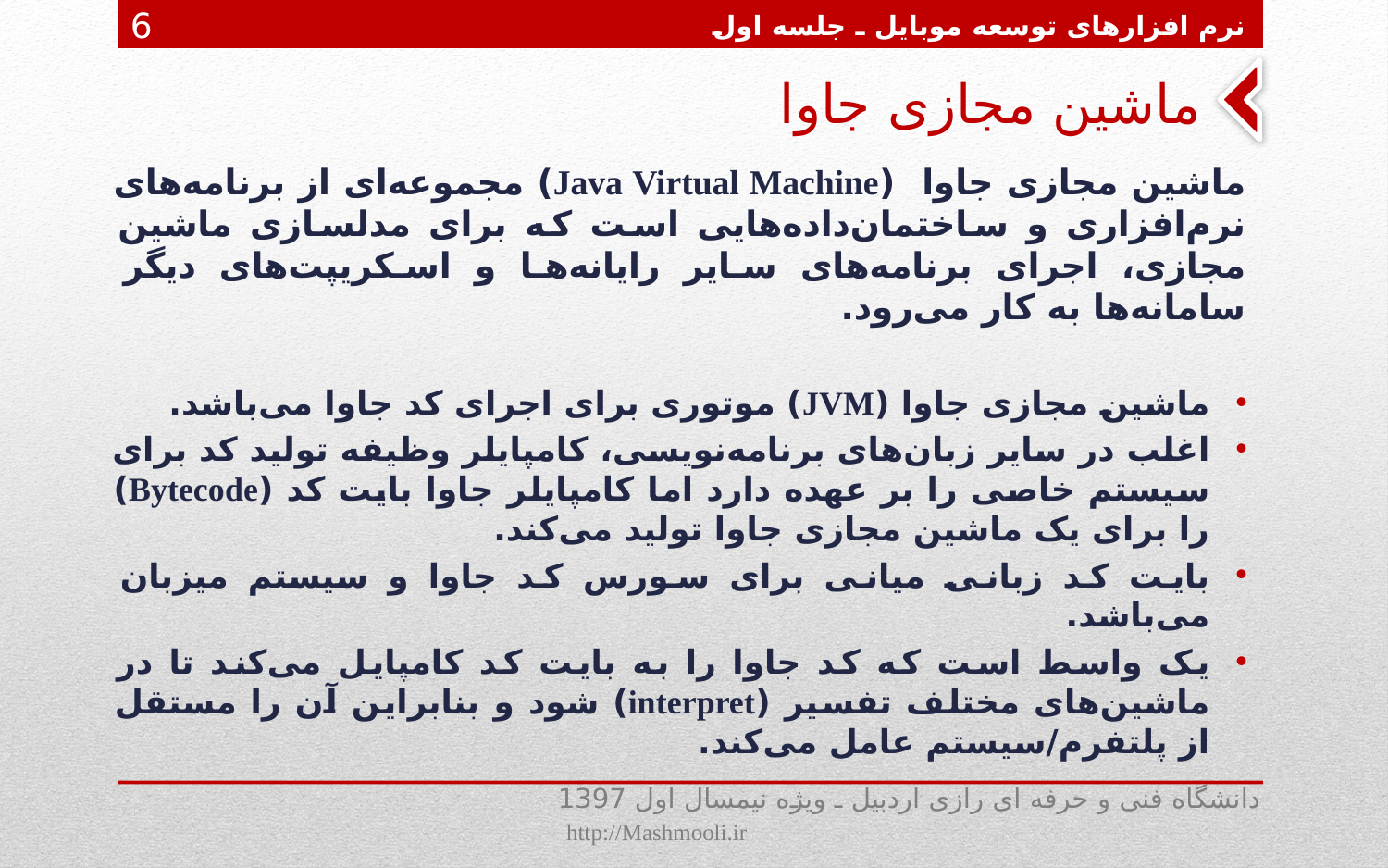

نرم افزارهای توسعه موبایل ـ جلسه اول
6
# ماشین مجازی جاوا

ماشین مجازی جاوا  (Java Virtual Machine) مجموعه‌ای از برنامه‌های نرم‌افزاری و ساختمان‌داده‌هایی است که برای مدلسازی ماشین مجازی، اجرای برنامه‌های سایر رایانه‌ها و اسکریپت‌های دیگر سامانه‌ها به کار می‌رود.

ماشین مجازی جاوا (JVM) موتوری برای اجرای کد جاوا می‌باشد.
اغلب در سایر زبان‌های برنامه‌نویسی، کامپایلر وظیفه تولید کد برای سیستم خاصی را بر عهده دارد اما کامپایلر جاوا بایت کد (Bytecode) را برای یک ماشین مجازی جاوا تولید می‌کند.
بایت کد زبانی میانی برای سورس کد جاوا و سیستم میزبان می‌باشد.
یک واسط است که کد جاوا را به بایت کد کامپایل می‌کند تا در ماشین‌های مختلف تفسیر (interpret) شود و بنابراین آن را مستقل از پلتفرم/سیستم عامل می‌کند.
دانشگاه فنی و حرفه ای رازی اردبیل ـ ویژه نیمسال اول 1397                                                            http://Mashmooli.ir